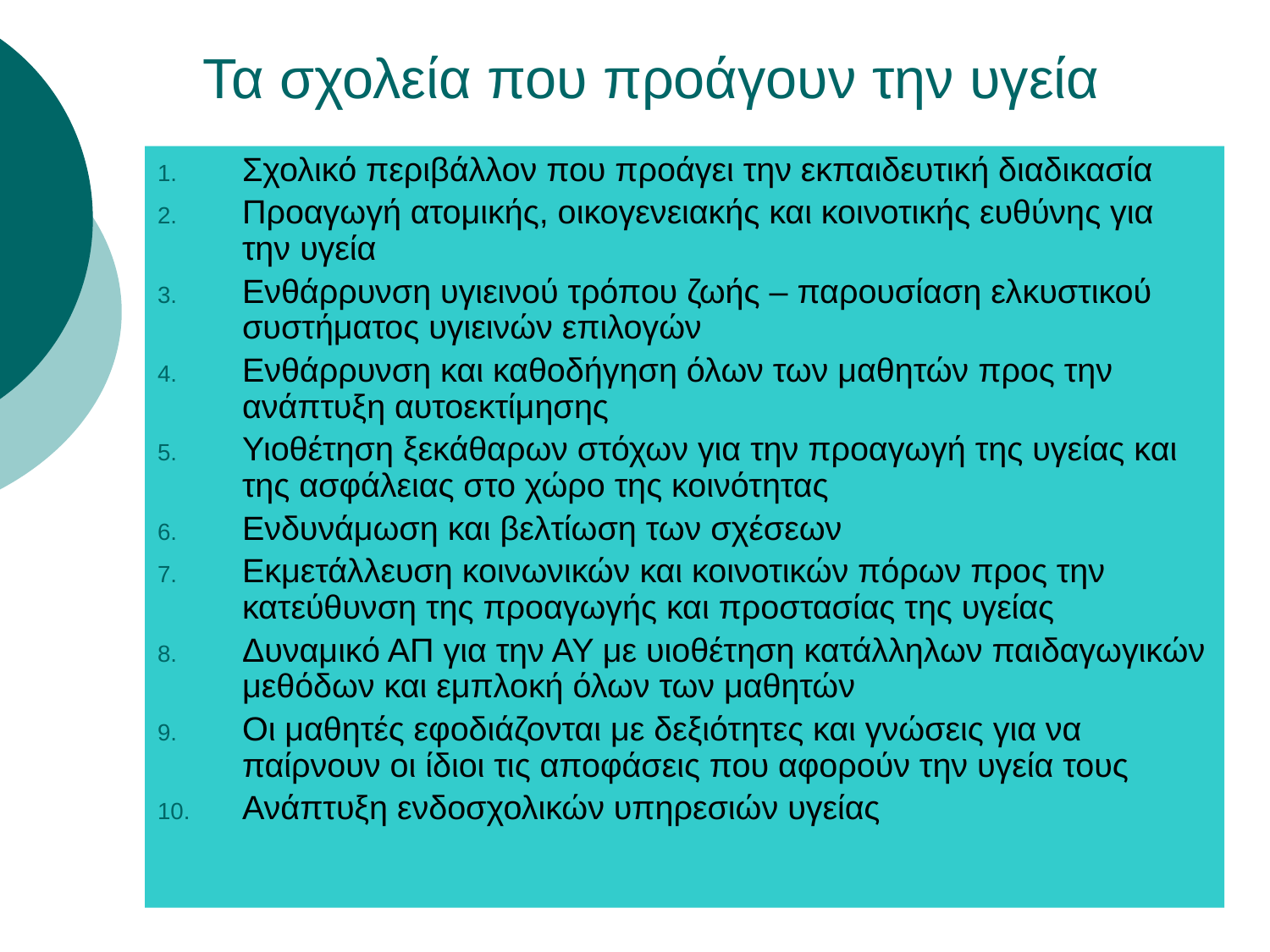

# Τα σχολεία που προάγουν την υγεία
Σχολικό περιβάλλον που προάγει την εκπαιδευτική διαδικασία
Προαγωγή ατομικής, οικογενειακής και κοινοτικής ευθύνης για την υγεία
Ενθάρρυνση υγιεινού τρόπου ζωής – παρουσίαση ελκυστικού συστήματος υγιεινών επιλογών
Ενθάρρυνση και καθοδήγηση όλων των μαθητών προς την ανάπτυξη αυτοεκτίμησης
Υιοθέτηση ξεκάθαρων στόχων για την προαγωγή της υγείας και της ασφάλειας στο χώρο της κοινότητας
Ενδυνάμωση και βελτίωση των σχέσεων
Εκμετάλλευση κοινωνικών και κοινοτικών πόρων προς την κατεύθυνση της προαγωγής και προστασίας της υγείας
Δυναμικό ΑΠ για την ΑΥ με υιοθέτηση κατάλληλων παιδαγωγικών μεθόδων και εμπλοκή όλων των μαθητών
Οι μαθητές εφοδιάζονται με δεξιότητες και γνώσεις για να παίρνουν οι ίδιοι τις αποφάσεις που αφορούν την υγεία τους
Ανάπτυξη ενδοσχολικών υπηρεσιών υγείας